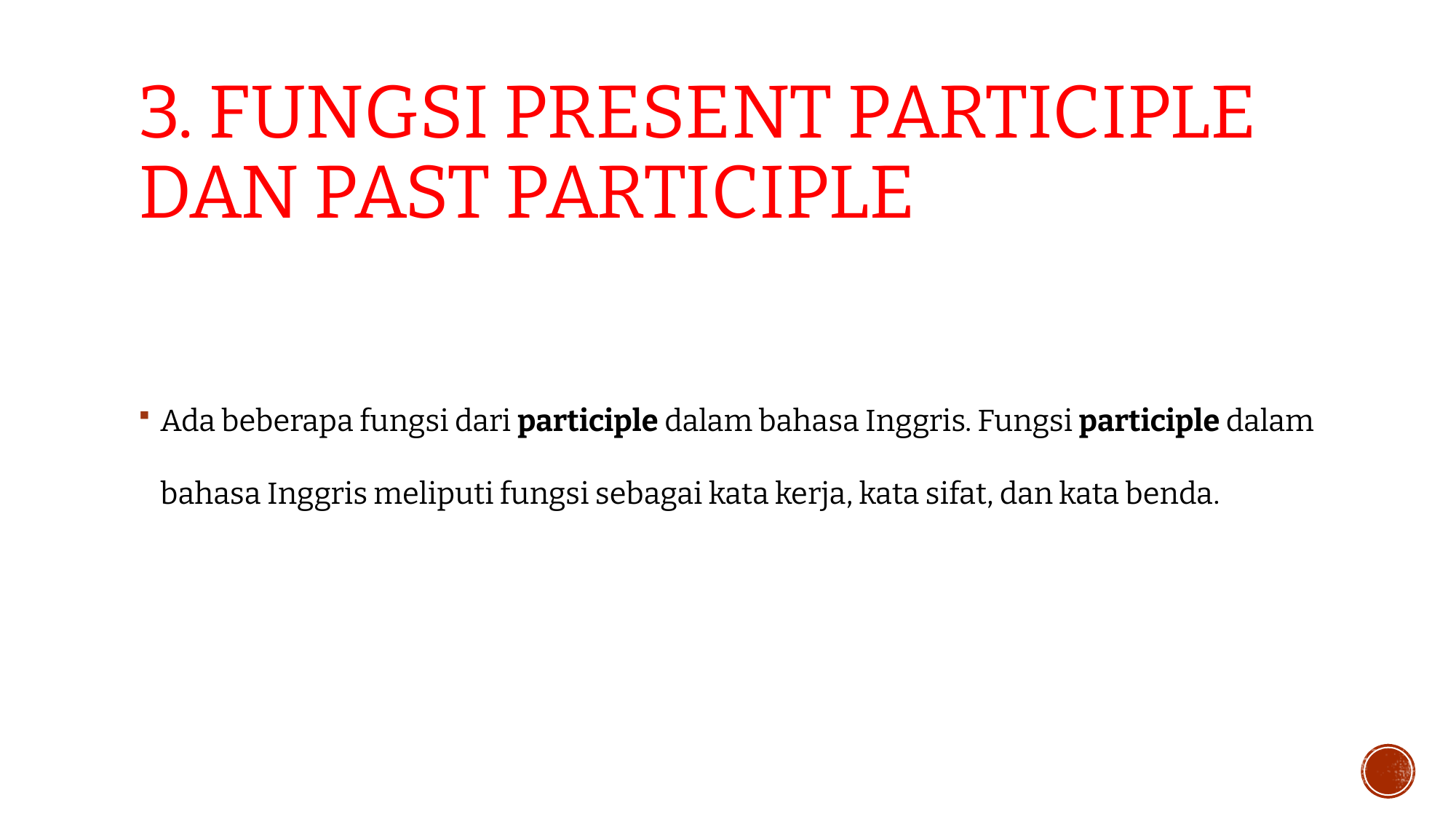

# 3. Fungsi present participle dan past participle

Ada beberapa fungsi dari participle dalam bahasa Inggris. Fungsi participle dalam bahasa Inggris meliputi fungsi sebagai kata kerja, kata sifat, dan kata benda.